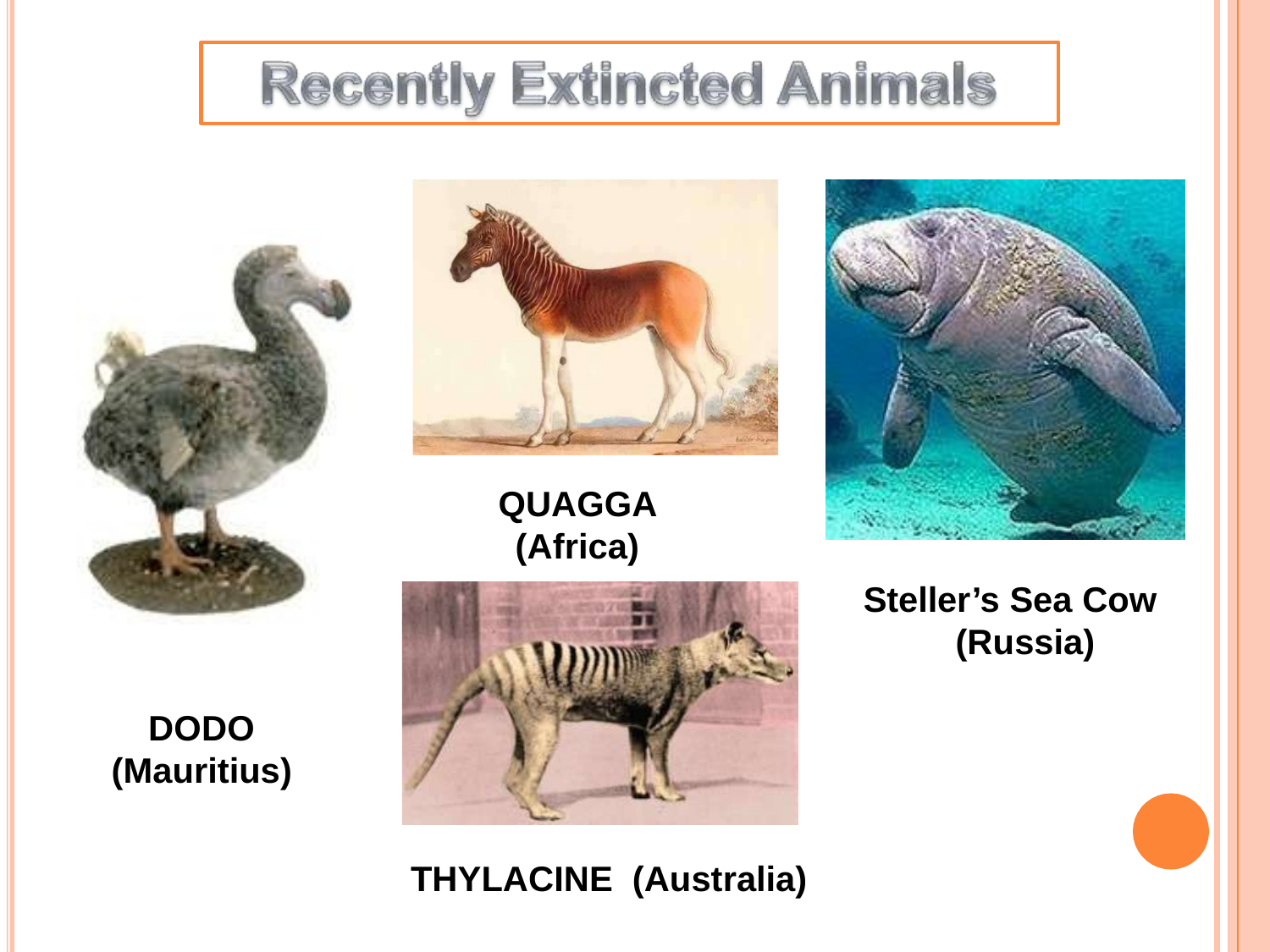

QUAGGA
(Africa)
Steller’s Sea Cow  (Russia)

DODO
(Mauritius)

THYLACINE	(Australia)